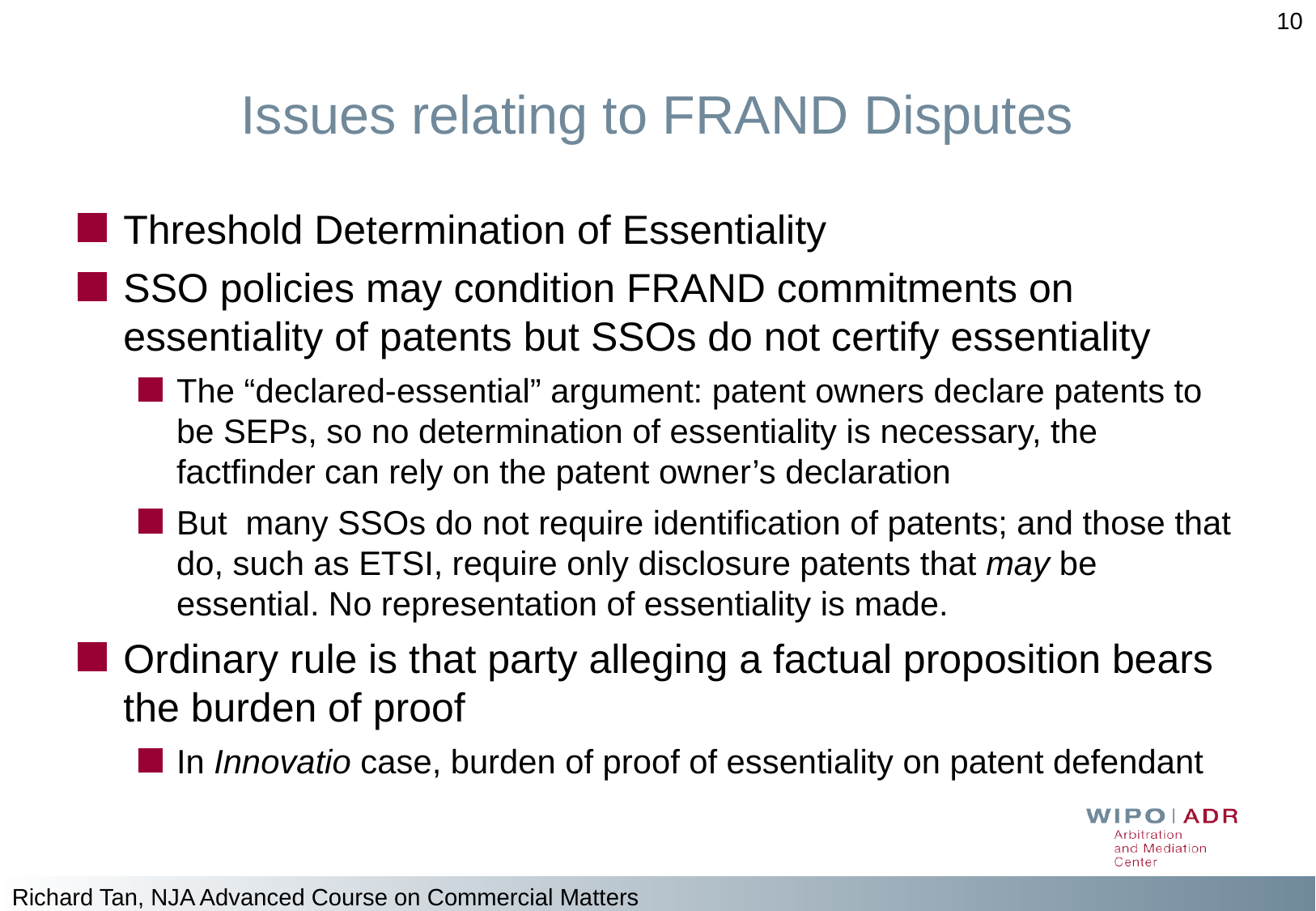

10
# Issues relating to FRAND Disputes
Threshold Determination of Essentiality
SSO policies may condition FRAND commitments on essentiality of patents but SSOs do not certify essentiality
The “declared-essential” argument: patent owners declare patents to be SEPs, so no determination of essentiality is necessary, the factfinder can rely on the patent owner’s declaration
But  many SSOs do not require identification of patents; and those that do, such as ETSI, require only disclosure patents that may be essential. No representation of essentiality is made.
Ordinary rule is that party alleging a factual proposition bears the burden of proof
In Innovatio case, burden of proof of essentiality on patent defendant